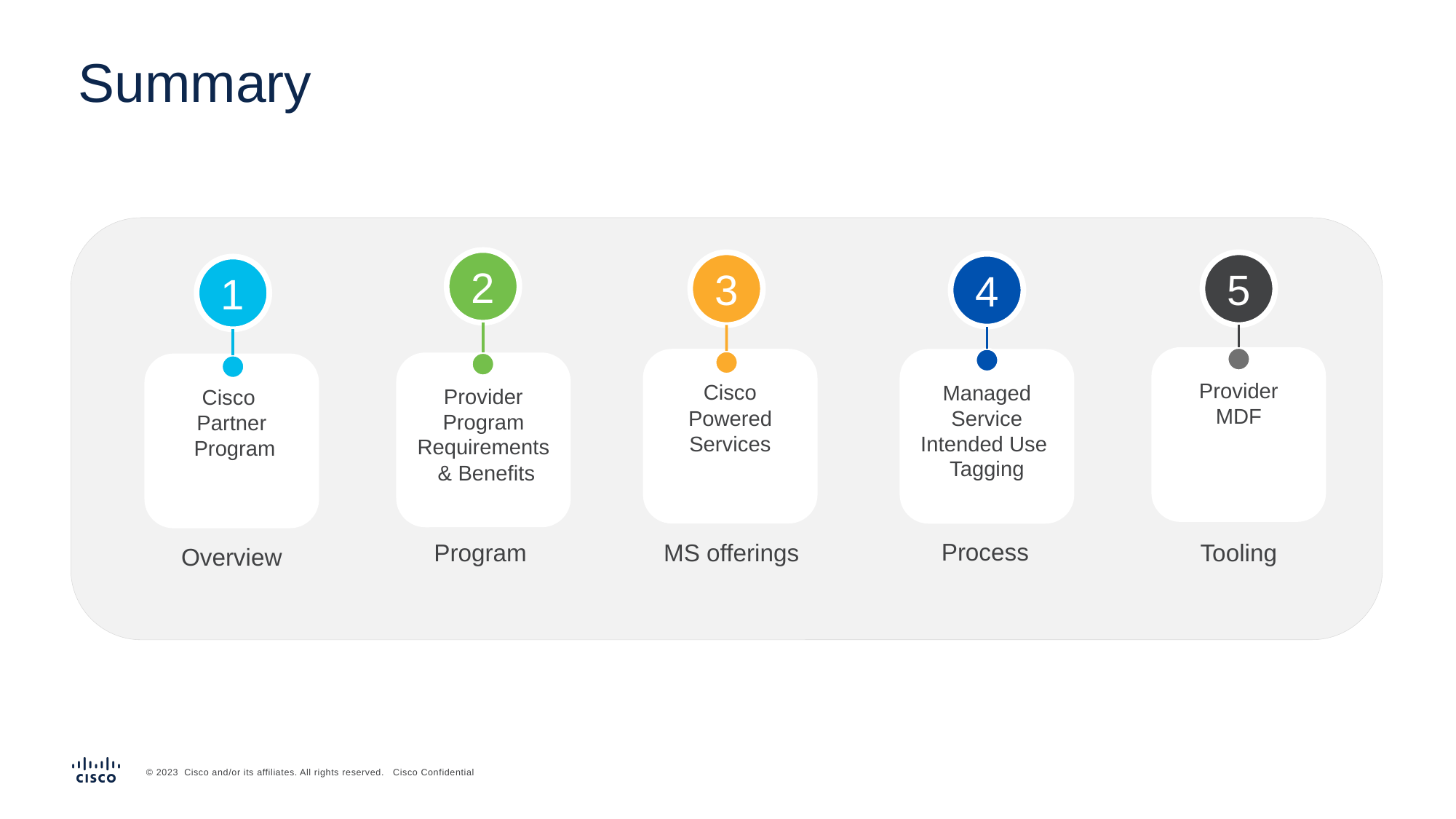

# Summary

2
3
5
4
1
Provider
MDF

Cisco
Powered Services
Managed Service
Intended Use
Tagging

Provider Program Requirements
 & Benefits

Cisco
Partner
 Program

Process
Tooling
Program
MS offerings
Overview